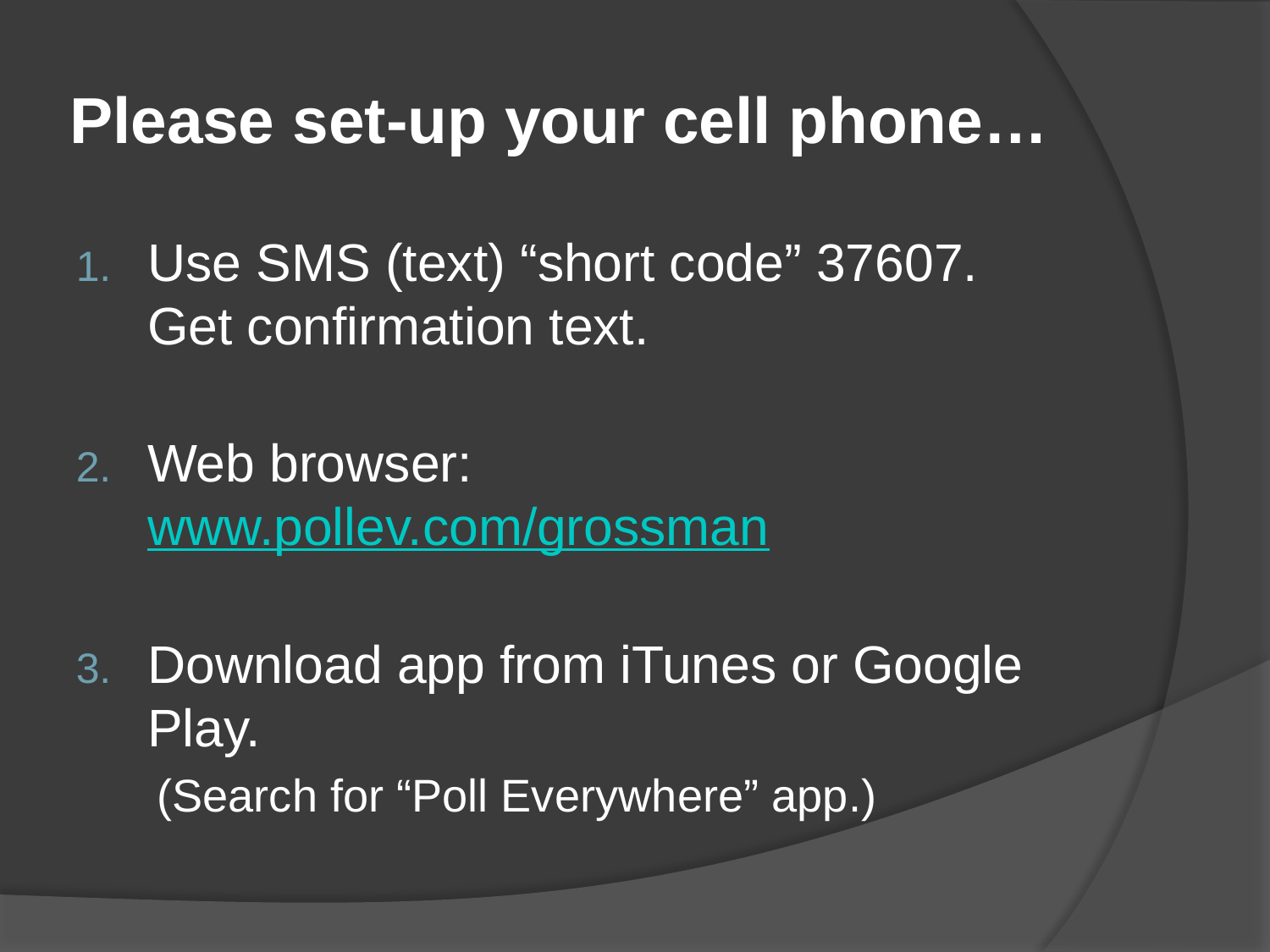

# Please set-up your cell phone…
Use SMS (text) “short code” 37607.  Get confirmation text.
Web browser: www.pollev.com/grossman
Download app from iTunes or Google Play.
  (Search for “Poll Everywhere” app.)